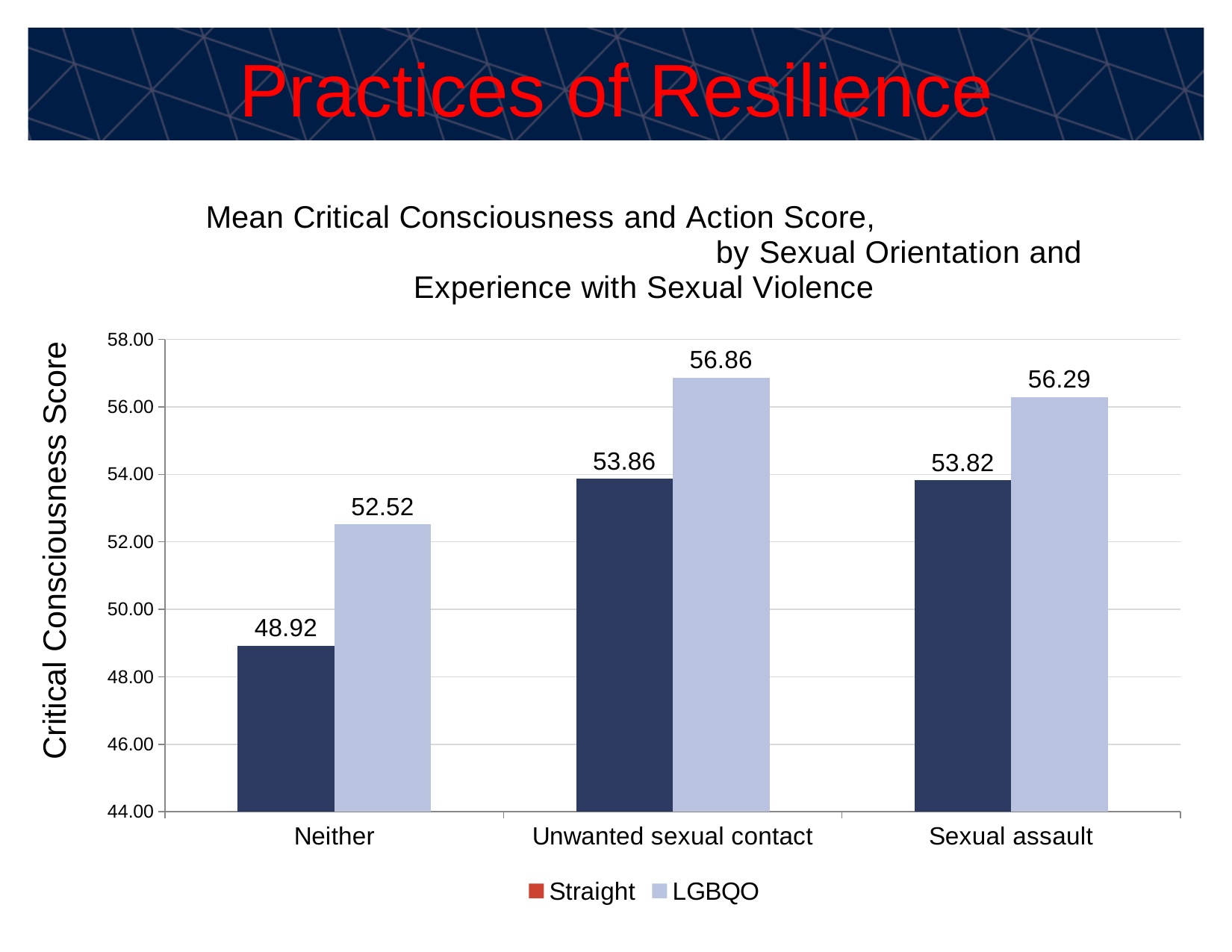

Practices of Resilience

### Chart: Mean Critical Consciousness and Action Score,                                                                              by Sexual Orientation and Experience with Sexual Violence

| Category | Straight | LGBQO |
|---|---|---|
| Neither | 48.91922514499777 | 52.51820123586968 |
| Unwanted sexual contact | 53.86439038267324 | 56.85981387880427 |
| Sexual assault | 53.82144881239299 | 56.28815295983297 |

### Chart

| Category |
|---|
Critical Consciousness Score